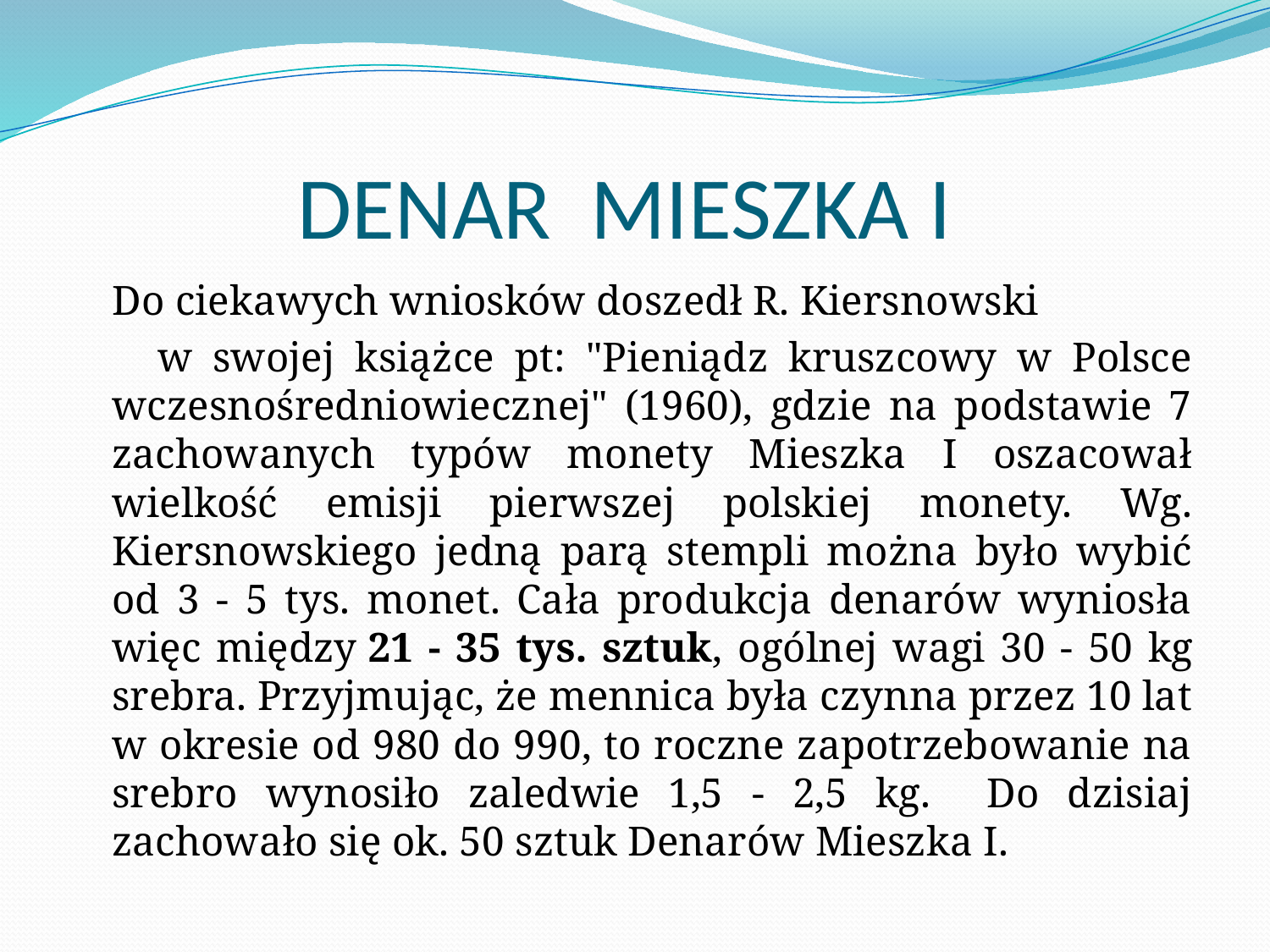

# DENAR  MIESZKA I
	Do ciekawych wniosków doszedł R. Kiersnowski
    w swojej książce pt: "Pieniądz kruszcowy w Polsce wczesnośredniowiecznej" (1960), gdzie na podstawie 7 zachowanych typów monety Mieszka I oszacował wielkość emisji pierwszej polskiej monety. Wg. Kiersnowskiego jedną parą stempli można było wybić od 3 - 5 tys. monet. Cała produkcja denarów wyniosła więc między 21 - 35 tys. sztuk, ogólnej wagi 30 - 50 kg srebra. Przyjmując, że mennica była czynna przez 10 lat w okresie od 980 do 990, to roczne zapotrzebowanie na srebro wynosiło zaledwie 1,5 - 2,5 kg.  Do dzisiaj zachowało się ok. 50 sztuk Denarów Mieszka I.